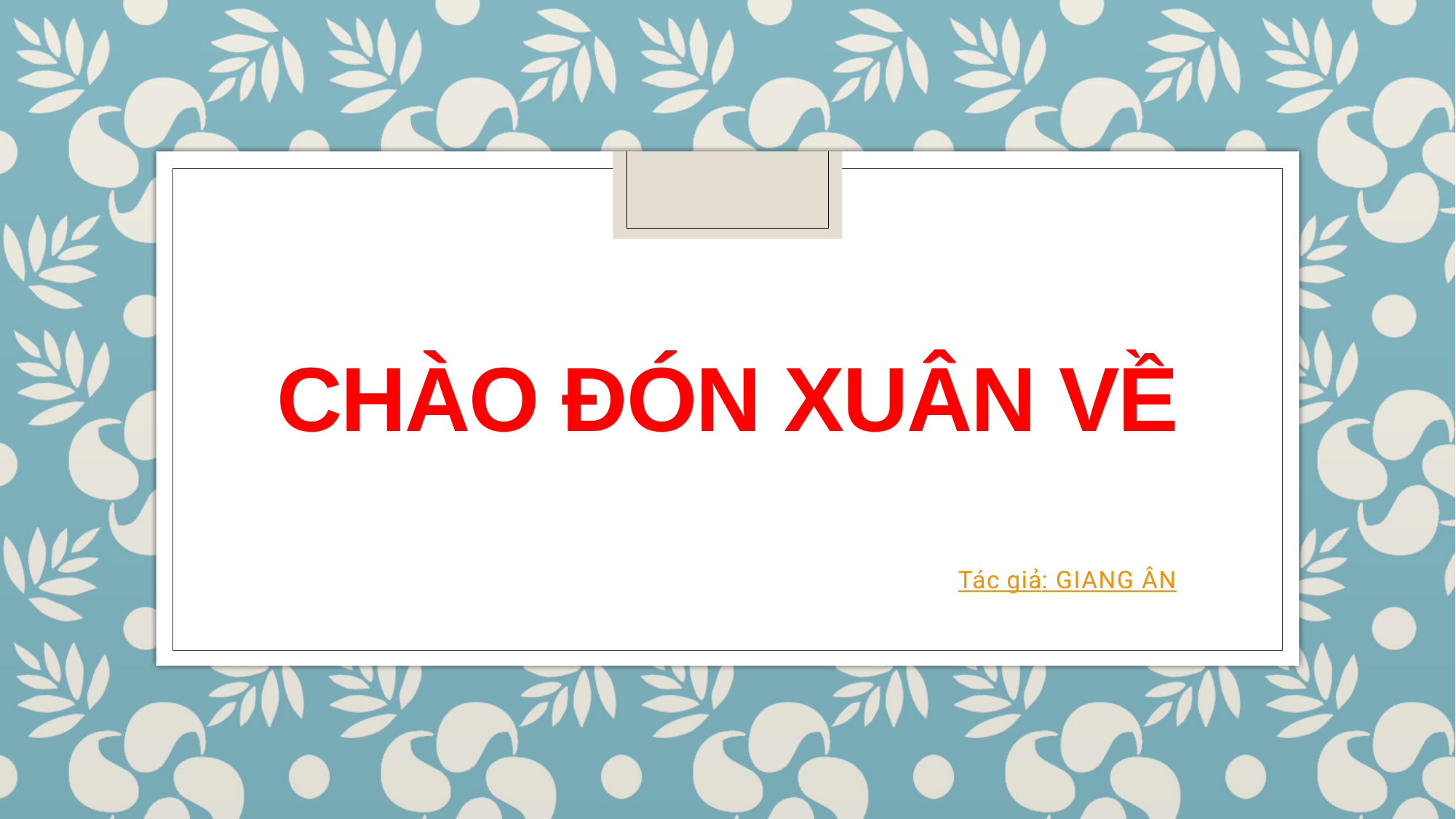

# Chào đón xuân về
Tác giả: GIANG ÂN